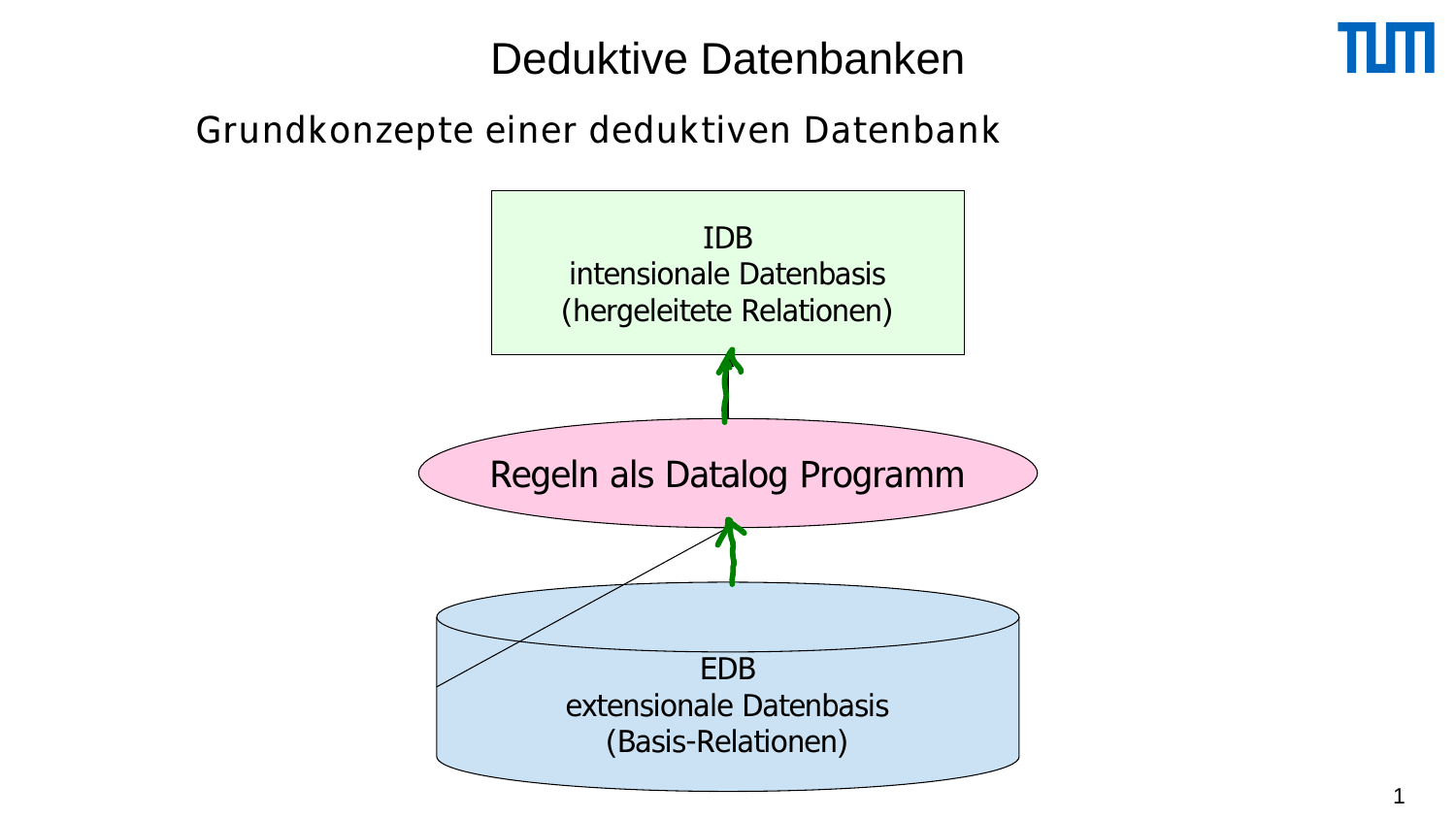

# Deduktive Datenbanken
Grundkonzepte einer deduktiven Datenbank
IDB
intensionale Datenbasis
(hergeleitete Relationen)

Regeln als Datalog Programm

EDB
extensionale Datenbasis
(Basis-Relationen)
1